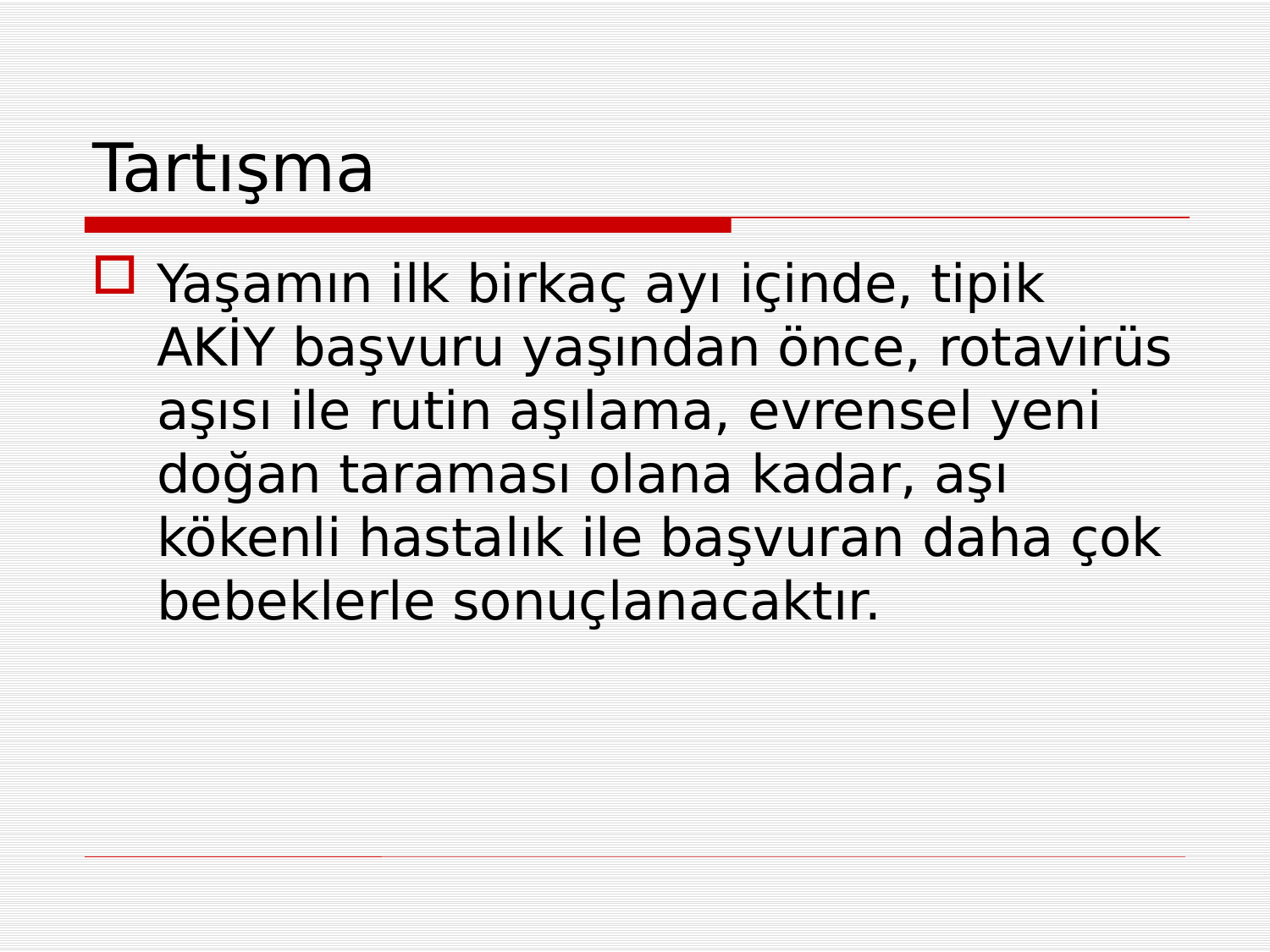

# Tartışma
Yaşamın ilk birkaç ayı içinde, tipik AKİY başvuru yaşından önce, rotavirüs aşısı ile rutin aşılama, evrensel yeni doğan taraması olana kadar, aşı kökenli hastalık ile başvuran daha çok bebeklerle sonuçlanacaktır.